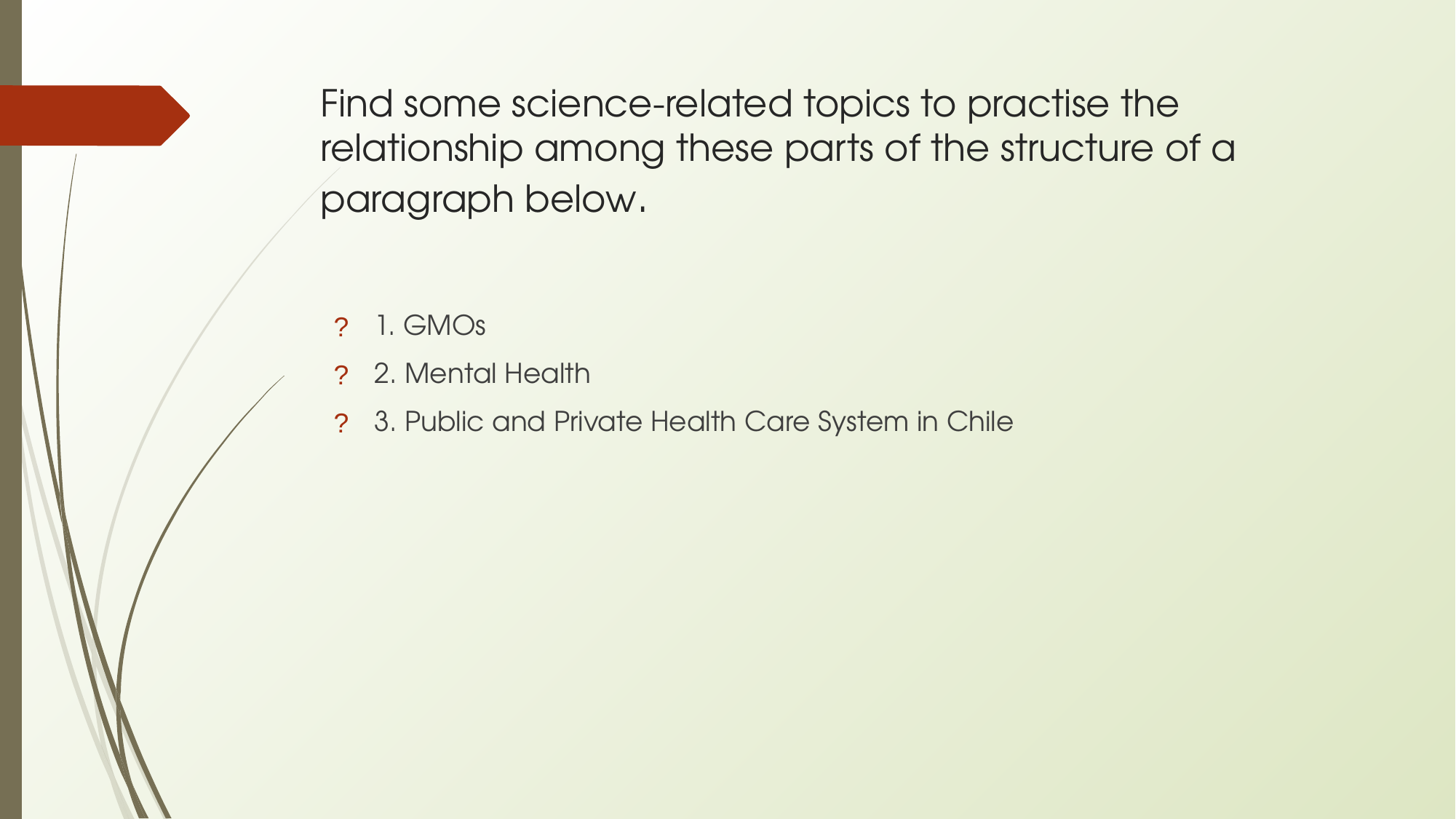

# Find some science-related topics to practise the relationship among these parts of the structure of a paragraph below.

1. GMOs
2. Mental Health
3. Public and Private Health Care System in Chile